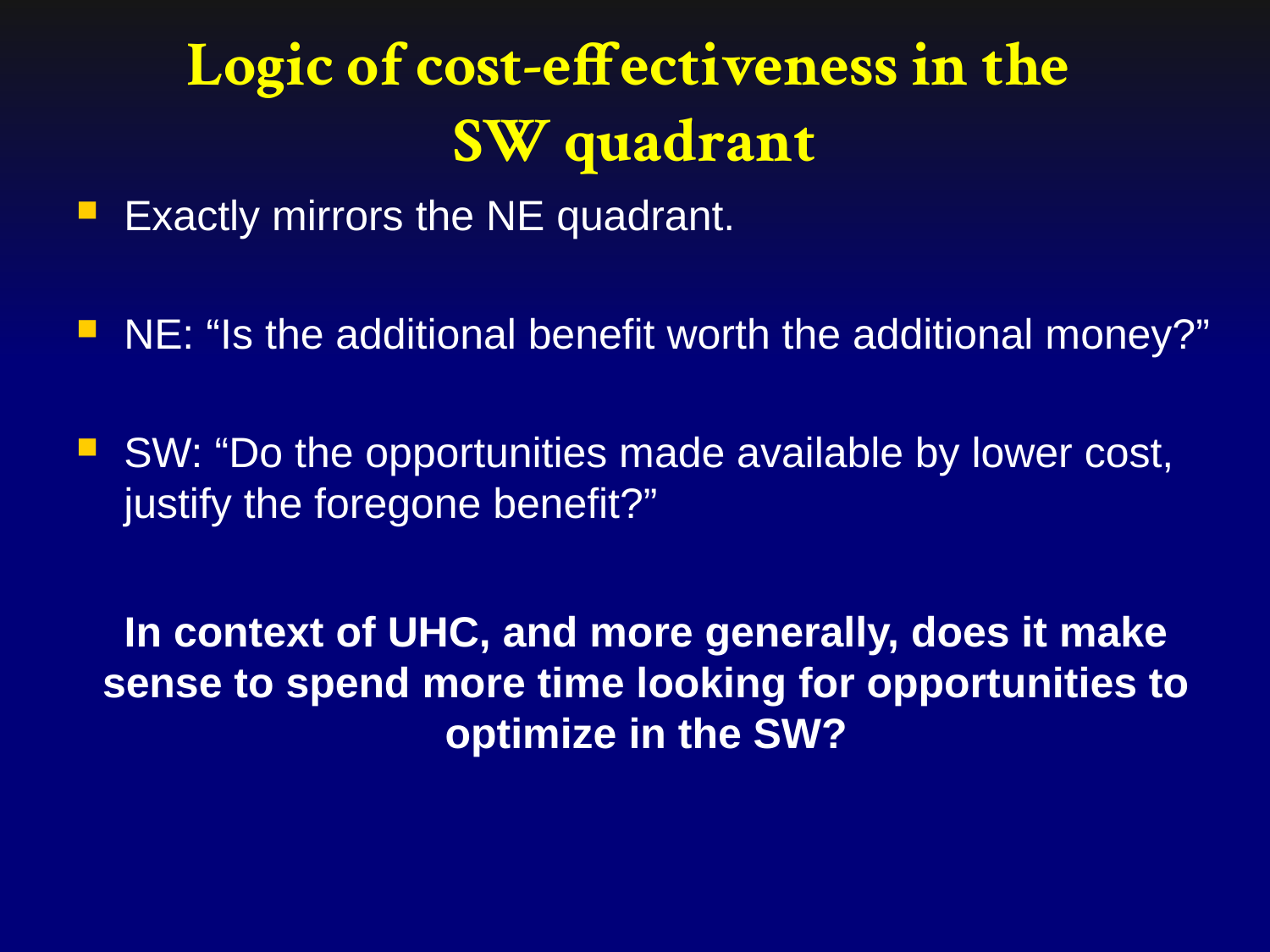

# Logic of cost-effectiveness in the SW quadrant
Exactly mirrors the NE quadrant.

NE: “Is the additional benefit worth the additional money?”

SW: “Do the opportunities made available by lower cost, justify the foregone benefit?”

In context of UHC, and more generally, does it make sense to spend more time looking for opportunities to optimize in the SW?